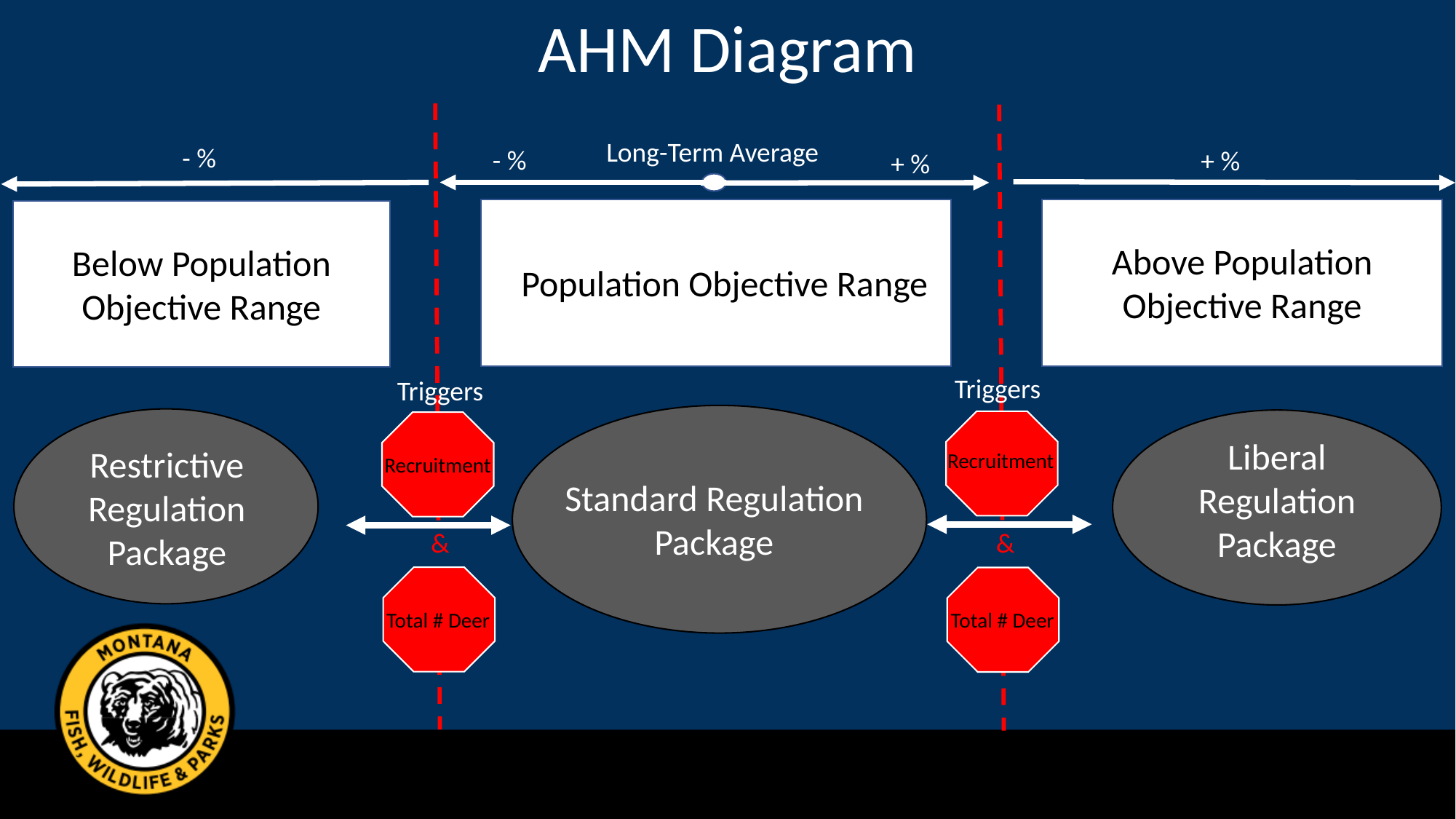

# AHM Diagram
Long-Term Average
- %
- %
+ %
+ %

Above Population Objective Range
Below Population Objective Range
Population Objective Range
Triggers
Triggers

Liberal Regulation Package
Restrictive Regulation Package
Recruitment
Recruitment
Standard Regulation Package
&
&

Total # Deer
Total # Deer